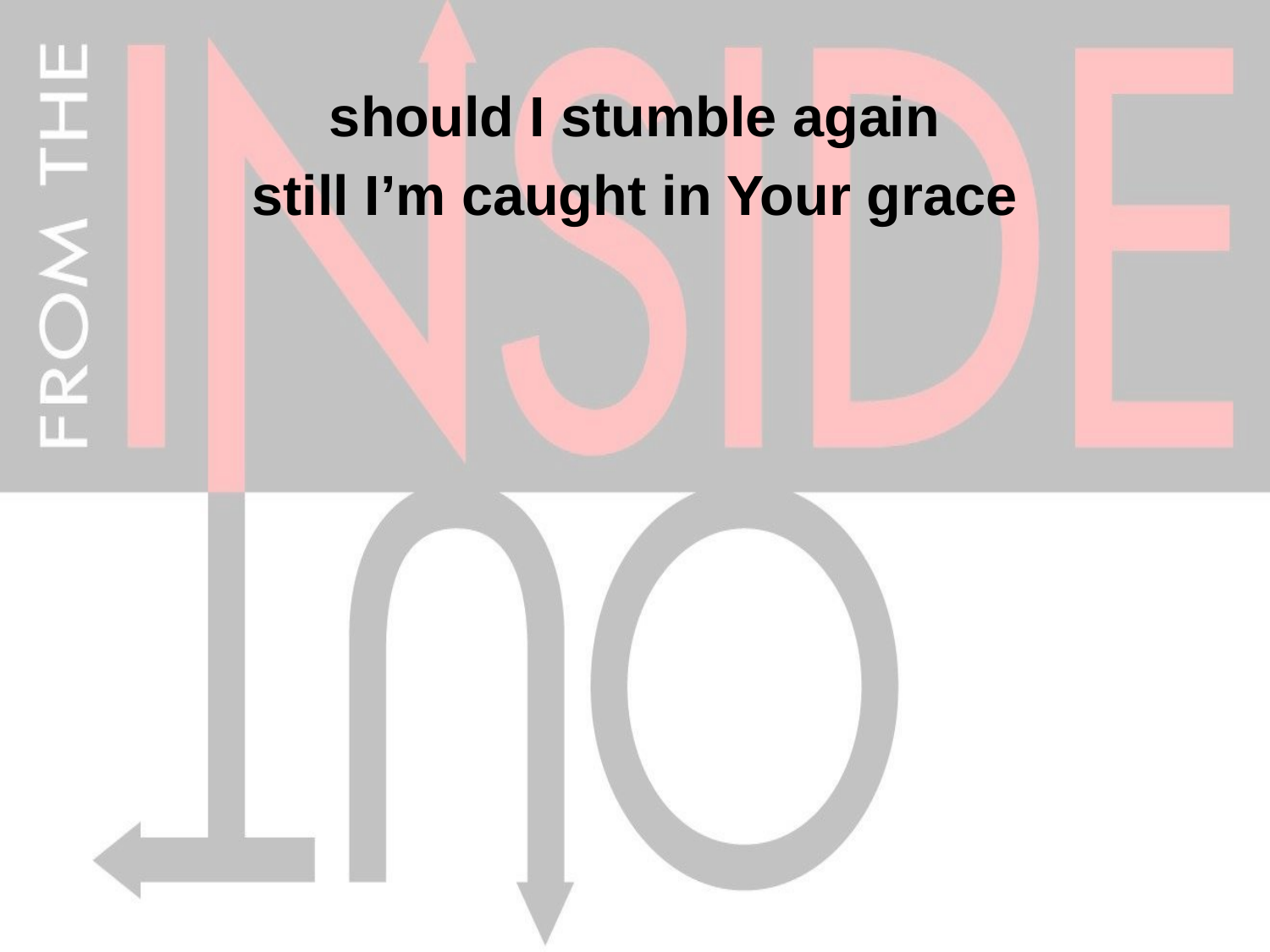

should I stumble again
still I’m caught in Your grace